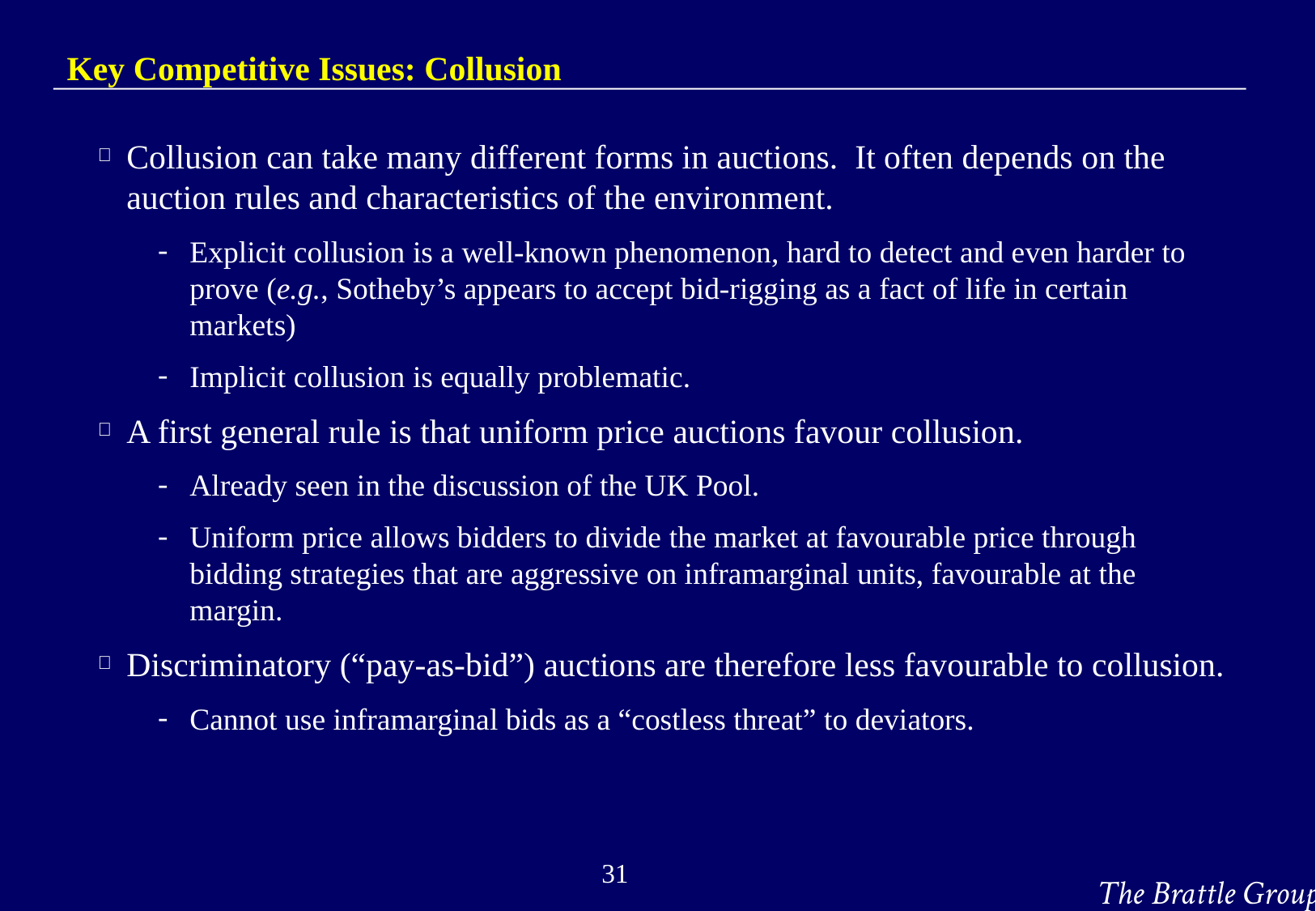

# Key Competitive Issues: Collusion
Collusion can take many different forms in auctions.  It often depends on the auction rules and characteristics of the environment.
Explicit collusion is a well-known phenomenon, hard to detect and even harder to prove (e.g., Sotheby’s appears to accept bid-rigging as a fact of life in certain markets)
Implicit collusion is equally problematic.
A first general rule is that uniform price auctions favour collusion.
Already seen in the discussion of the UK Pool.
Uniform price allows bidders to divide the market at favourable price through bidding strategies that are aggressive on inframarginal units, favourable at the margin.
Discriminatory (“pay-as-bid”) auctions are therefore less favourable to collusion.
Cannot use inframarginal bids as a “costless threat” to deviators.